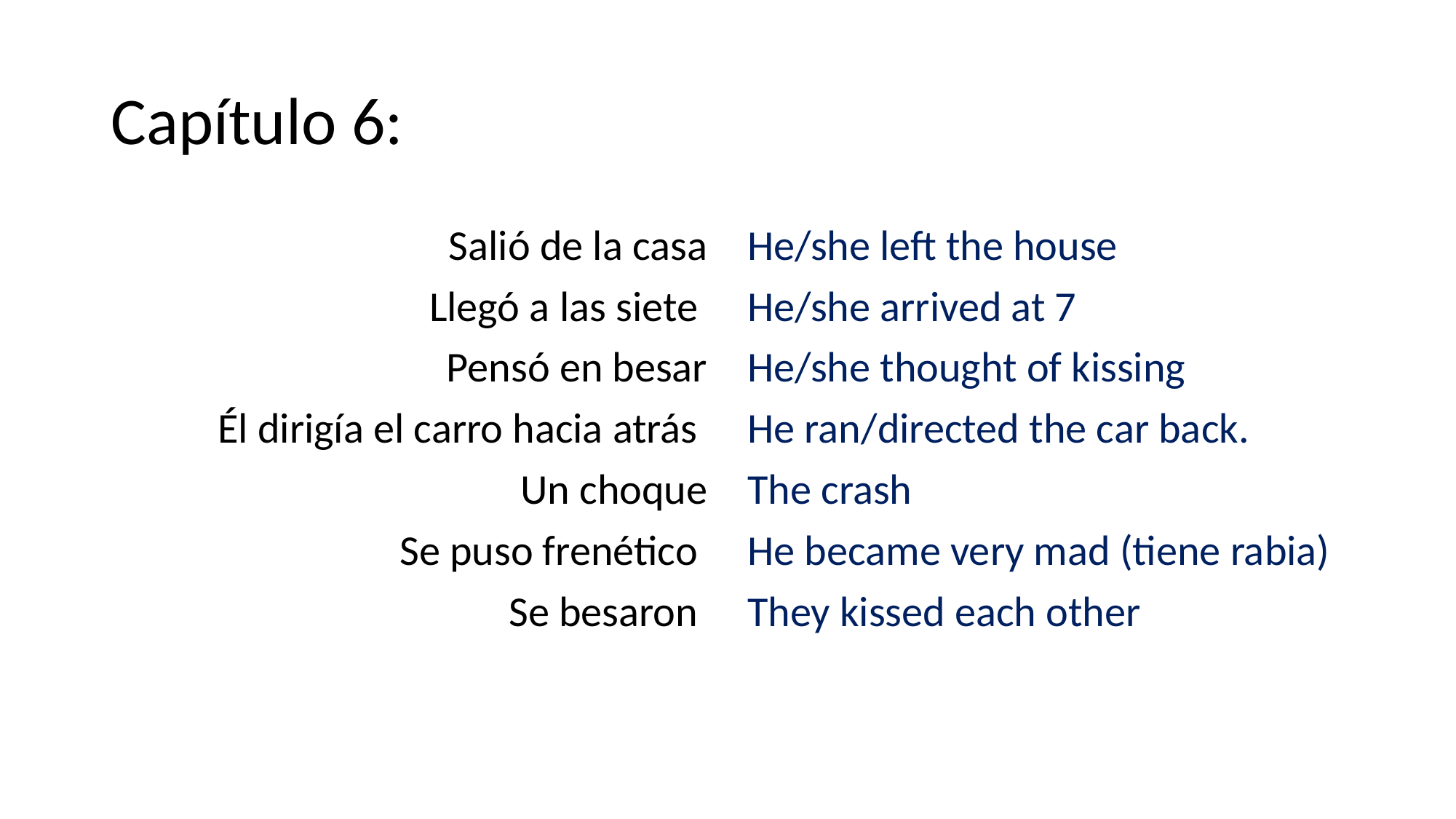

# Capítulo 6:
Salió de la casa
Llegó a las siete
Pensó en besar
Él dirigía el carro hacia atrás
Un choque
Se puso frenético
Se besaron
He/she left the house
He/she arrived at 7
He/she thought of kissing
He ran/directed the car back.
The crash
He became very mad (tiene rabia)
They kissed each other